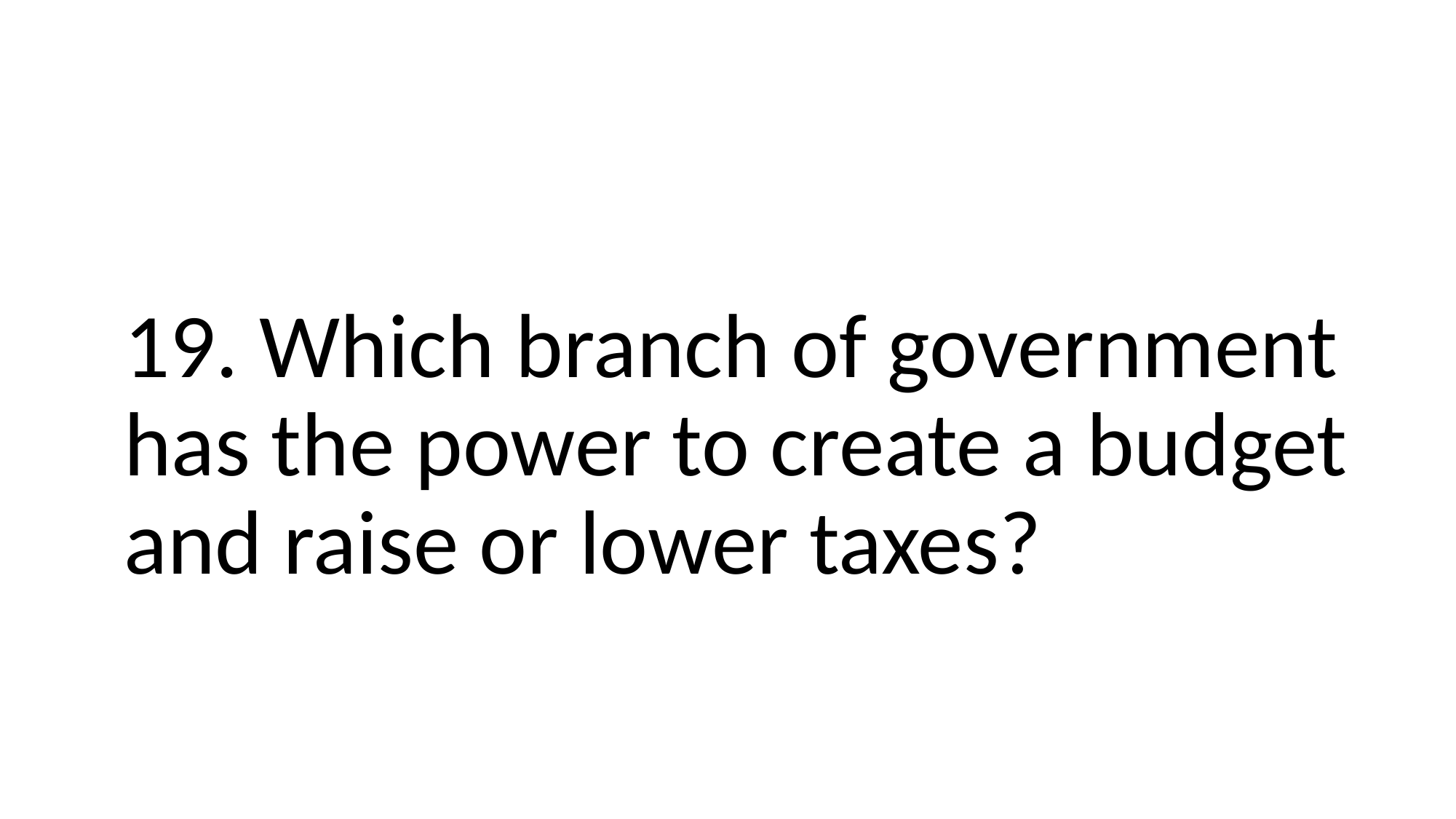

# 19. Which branch of government has the power to create a budget and raise or lower taxes?